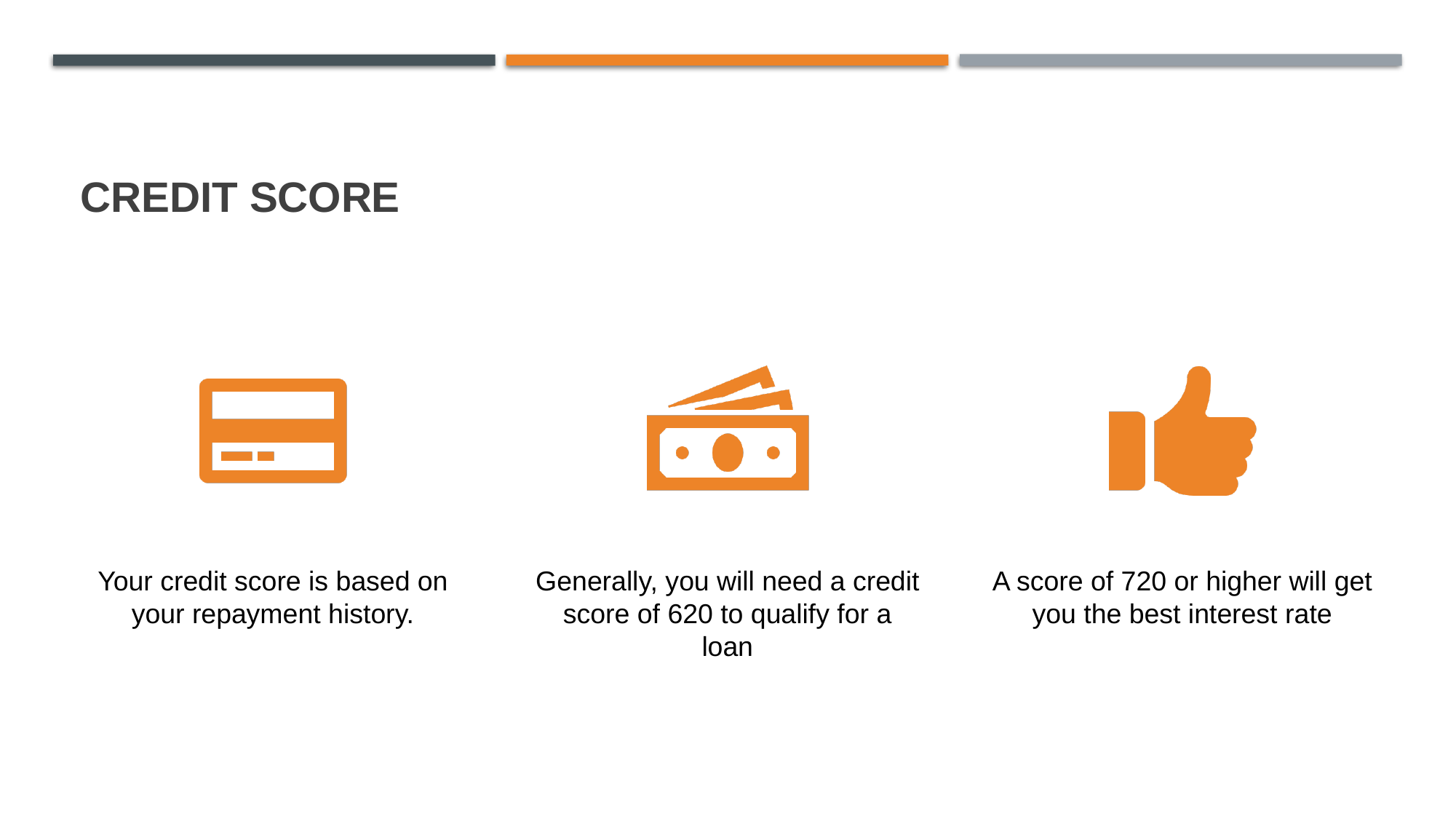

# Credit Score
Your credit score is based on your repayment history.
Generally, you will need a credit score of 620 to qualify for a loan
A score of 720 or higher will get you the best interest rate